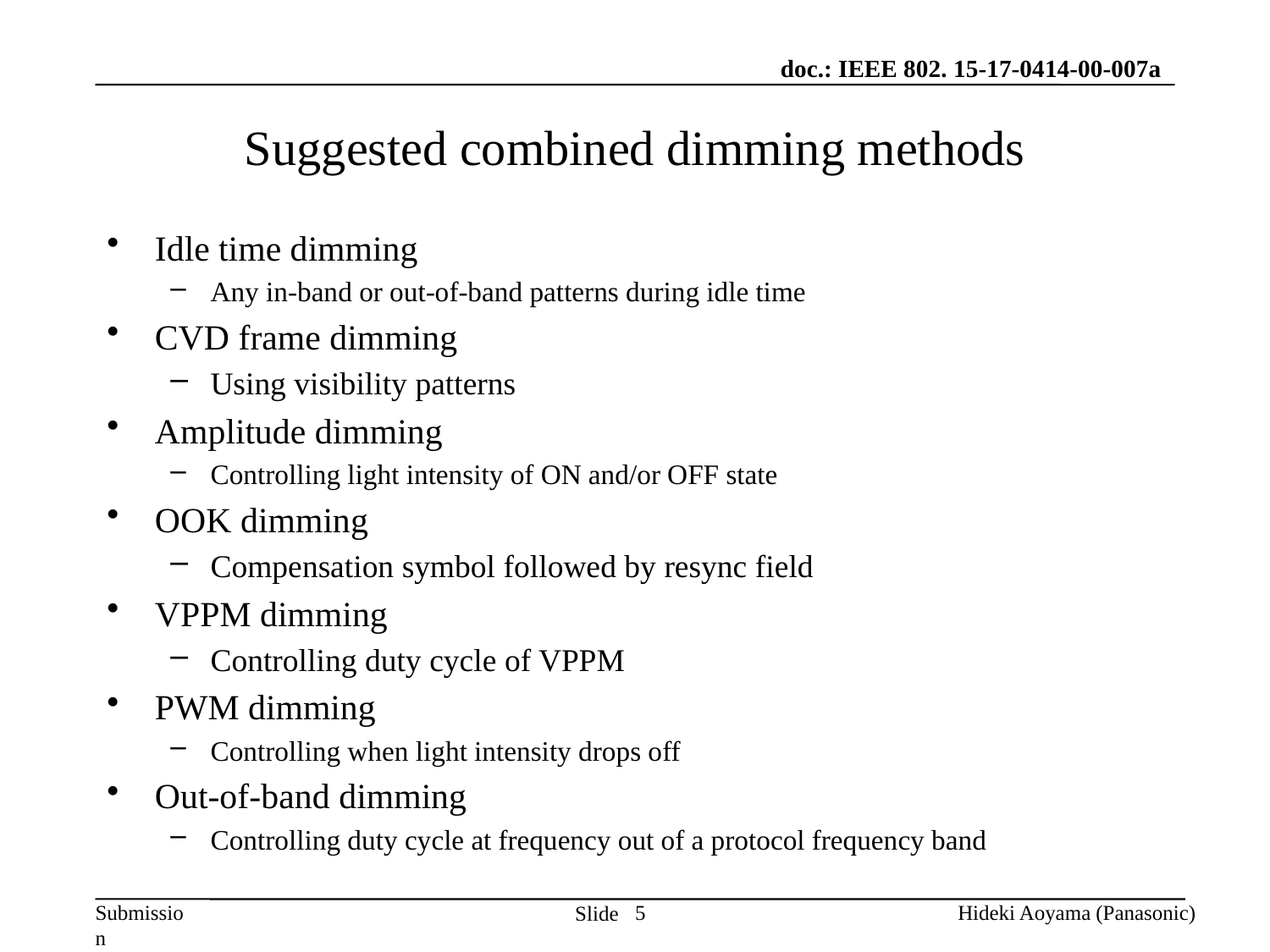

# Suggested combined dimming methods
Idle time dimming
Any in-band or out-of-band patterns during idle time
CVD frame dimming
Using visibility patterns
Amplitude dimming
Controlling light intensity of ON and/or OFF state
OOK dimming
Compensation symbol followed by resync field
VPPM dimming
Controlling duty cycle of VPPM
PWM dimming
Controlling when light intensity drops off
Out-of-band dimming
Controlling duty cycle at frequency out of a protocol frequency band
5
Hideki Aoyama (Panasonic)